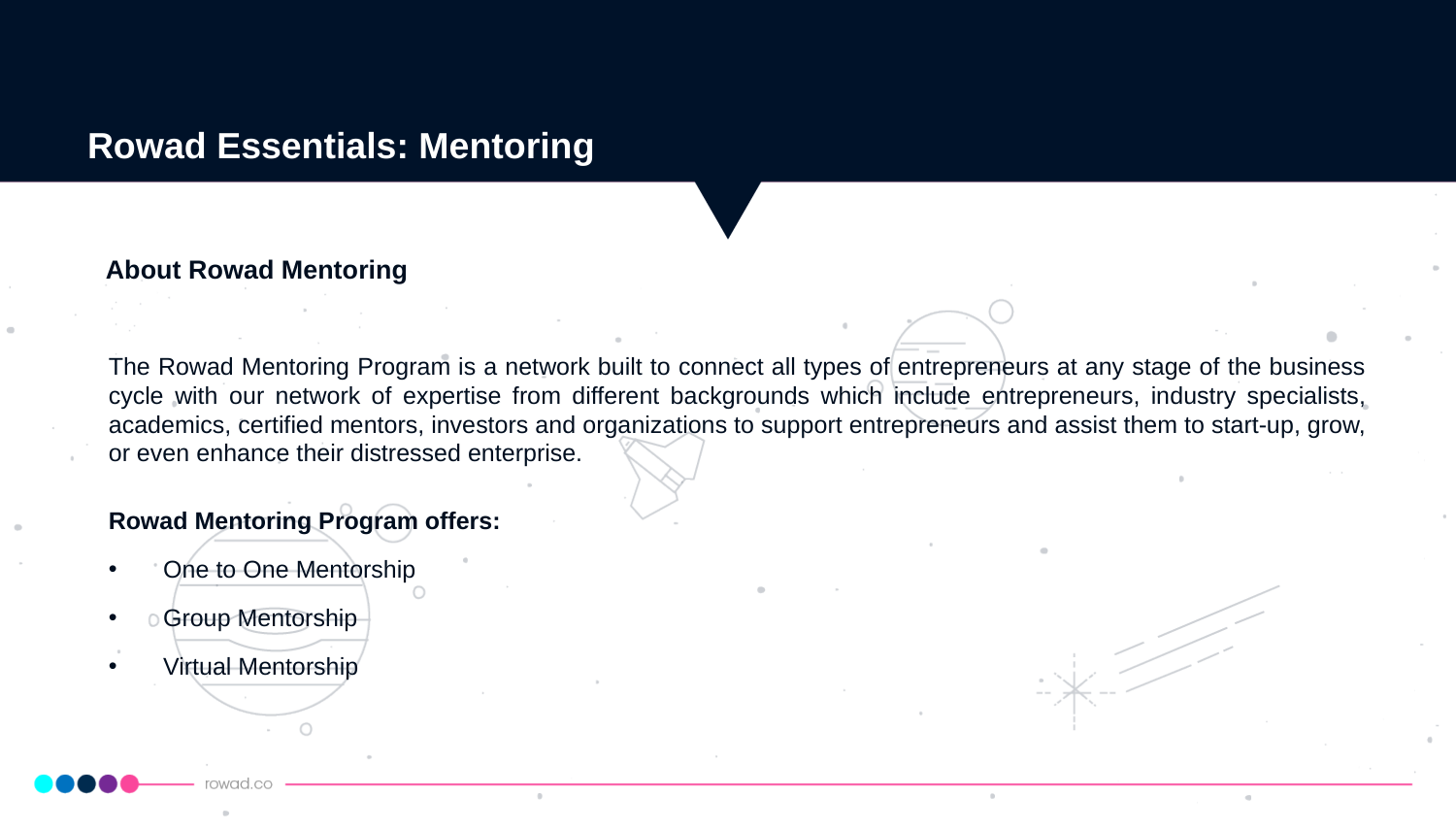

# Rowad Essentials: Mentoring
About Rowad Mentoring
The Rowad Mentoring Program is a network built to connect all types of entrepreneurs at any stage of the business cycle with our network of expertise from different backgrounds which include entrepreneurs, industry specialists, academics, certified mentors, investors and organizations to support entrepreneurs and assist them to start-up, grow, or even enhance their distressed enterprise.

Rowad Mentoring Program offers:
One to One Mentorship
Group Mentorship
Virtual Mentorship